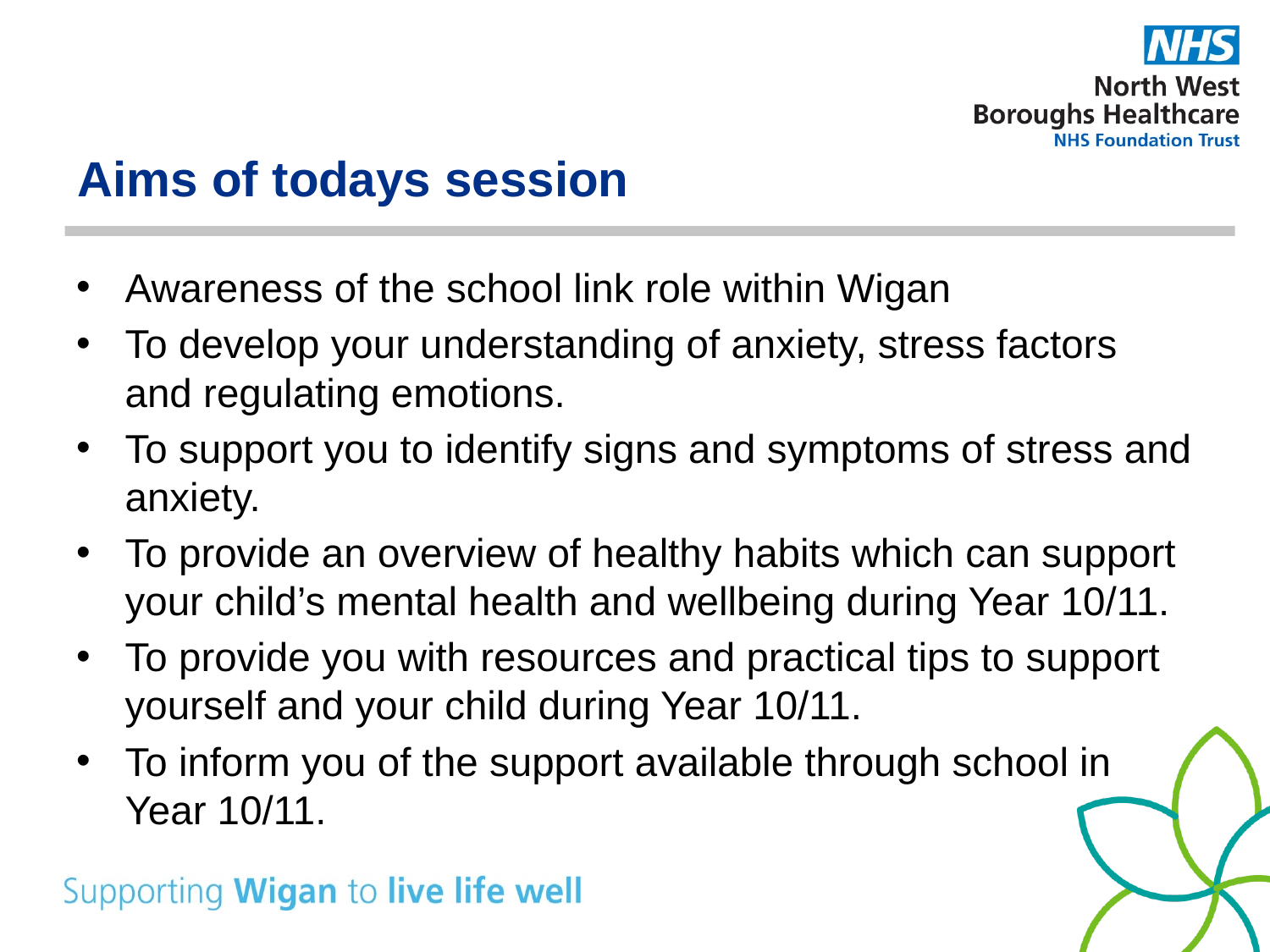

# Aims of todays session
Awareness of the school link role within Wigan
To develop your understanding of anxiety, stress factors and regulating emotions.
To support you to identify signs and symptoms of stress and anxiety.
To provide an overview of healthy habits which can support your child’s mental health and wellbeing during Year 10/11.
To provide you with resources and practical tips to support yourself and your child during Year 10/11.
To inform you of the support available through school in Year 10/11.